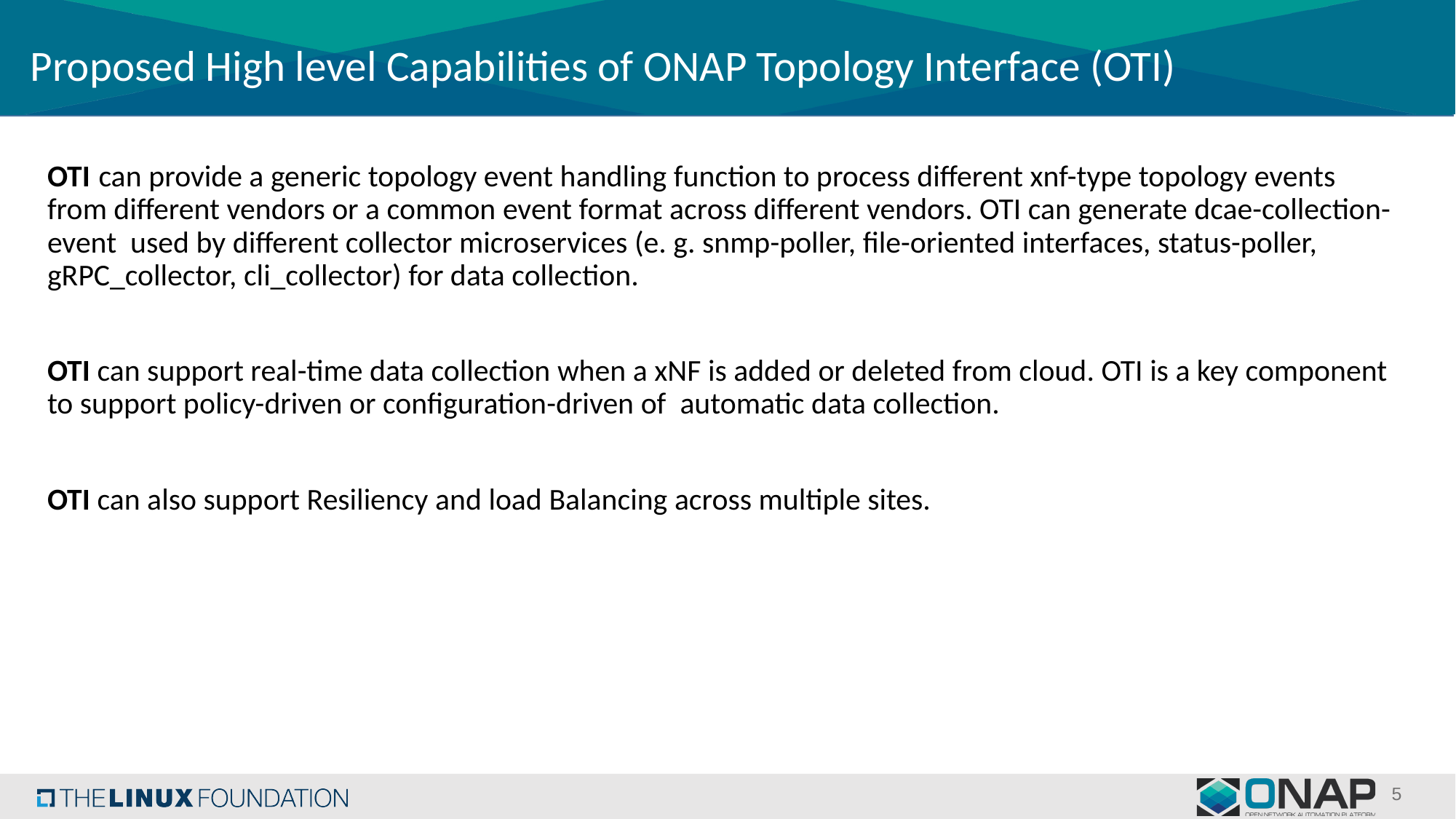

# Proposed High level Capabilities of ONAP Topology Interface (OTI)
OTI can provide a generic topology event handling function to process different xnf-type topology events from different vendors or a common event format across different vendors. OTI can generate dcae-collection-event  used by different collector microservices (e. g. snmp-poller, file-oriented interfaces, status-poller, gRPC_collector, cli_collector) for data collection.

OTI can support real-time data collection when a xNF is added or deleted from cloud. OTI is a key component to support policy-driven or configuration-driven of  automatic data collection.

OTI can also support Resiliency and load Balancing across multiple sites.

5